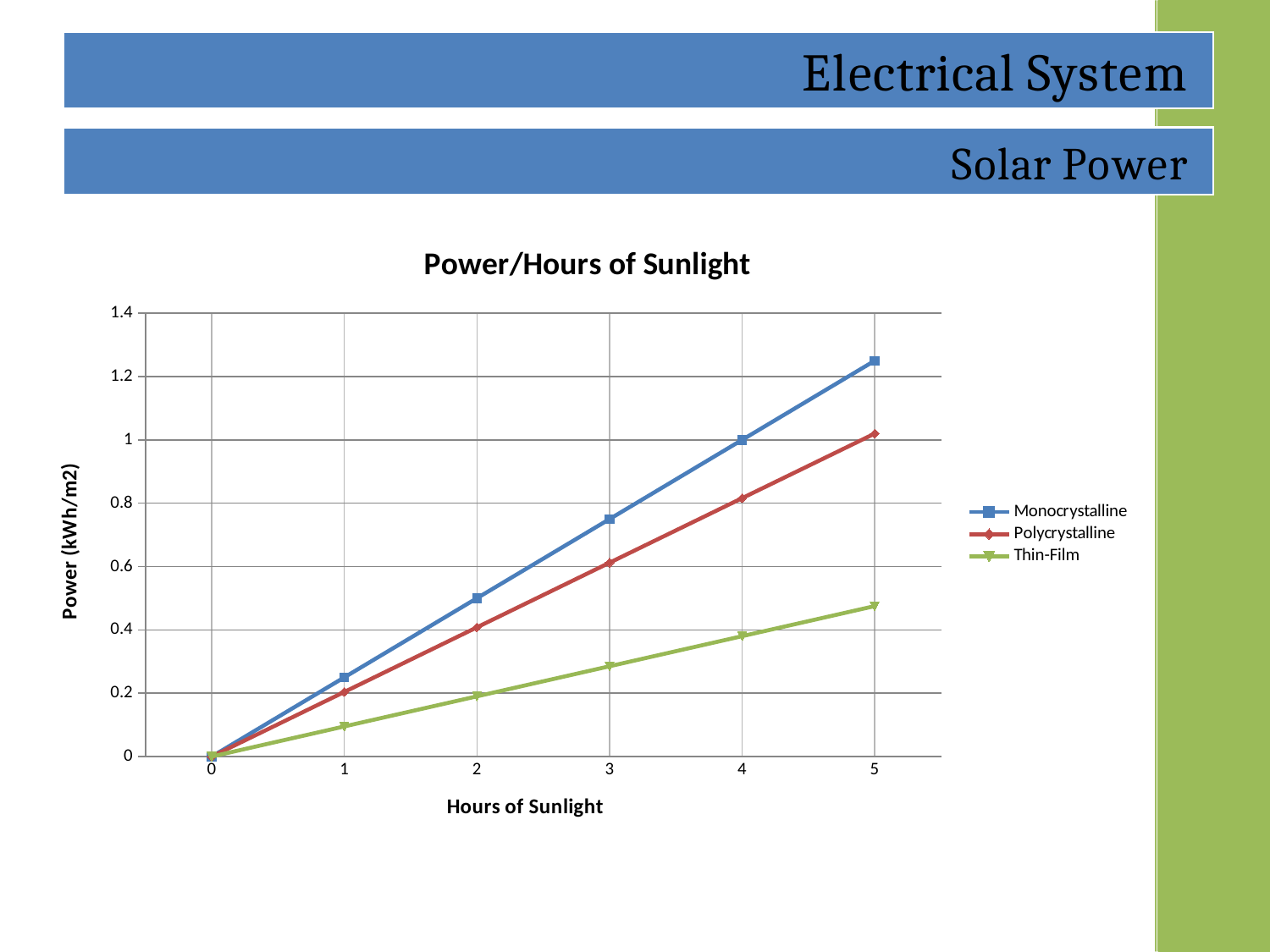

Electrical System
#
Solar Power

### Chart: Power/Hours of Sunlight

| Category |  |  |  |
|---|---|---|---|
| 0 | 0.0 | 0.0 | 0.0 |
| 1 | 0.25 | 0.20400000000000001 | 0.09500000000000018 |
| 2 | 0.5 | 0.4080000000000001 | 0.19000000000000017 |
| 3 | 0.750000000000003 | 0.6120000000000007 | 0.2850000000000003 |
| 4 | 1.0 | 0.816 | 0.3800000000000016 |
| 5 | 1.25 | 1.02 | 0.4750000000000003 |